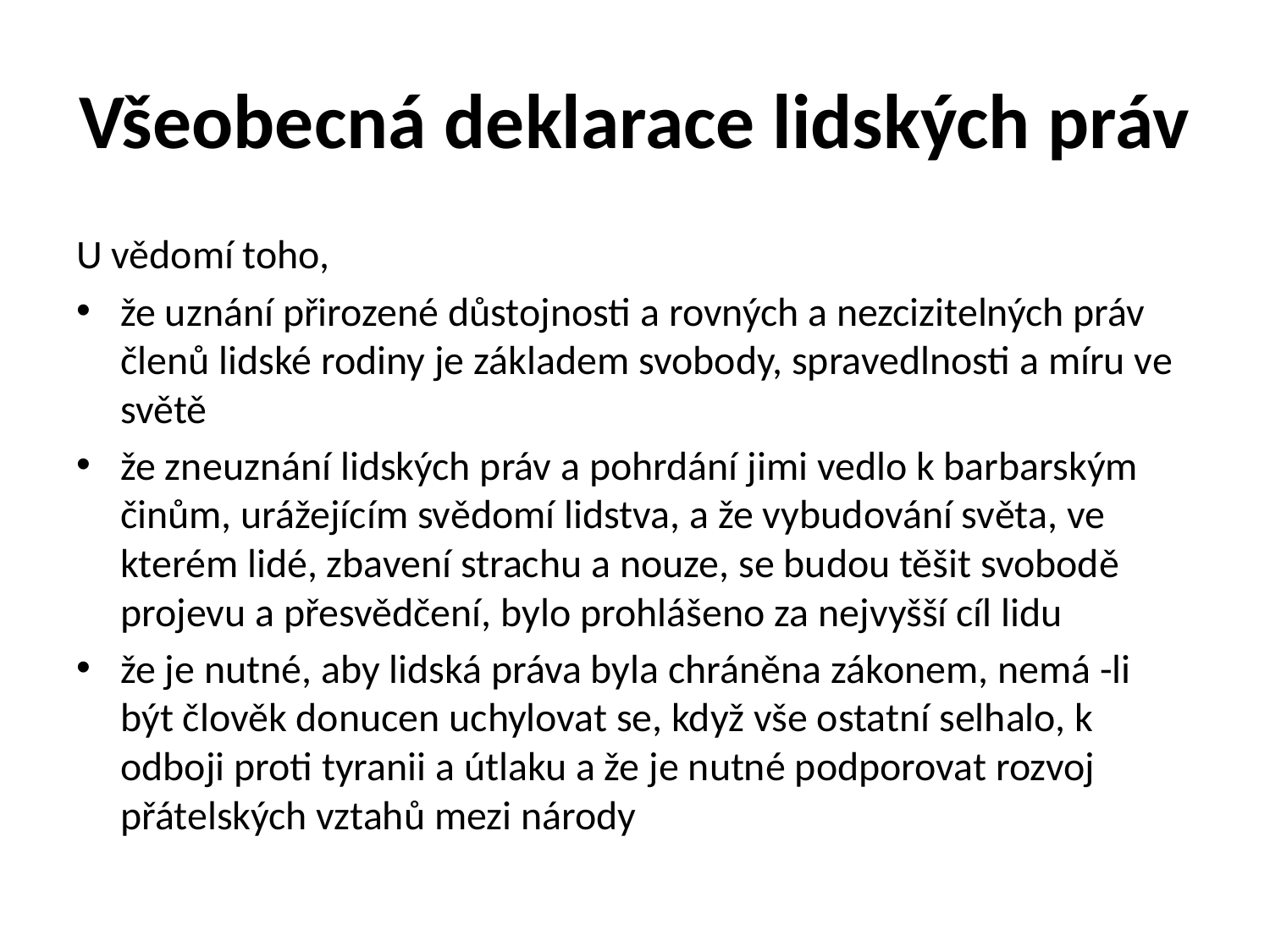

# Všeobecná deklarace lidských práv
U vědomí toho,
že uznání přirozené důstojnosti a rovných a nezcizitelných práv členů lidské rodiny je základem svobody, spravedlnosti a míru ve světě
že zneuznání lidských práv a pohrdání jimi vedlo k barbarským činům, urážejícím svědomí lidstva, a že vybudování světa, ve kterém lidé, zbavení strachu a nouze, se budou těšit svobodě projevu a přesvědčení, bylo prohlášeno za nejvyšší cíl lidu
že je nutné, aby lidská práva byla chráněna zákonem, nemá -li být člověk donucen uchylovat se, když vše ostatní selhalo, k odboji proti tyranii a útlaku a že je nutné podporovat rozvoj přátelských vztahů mezi národy